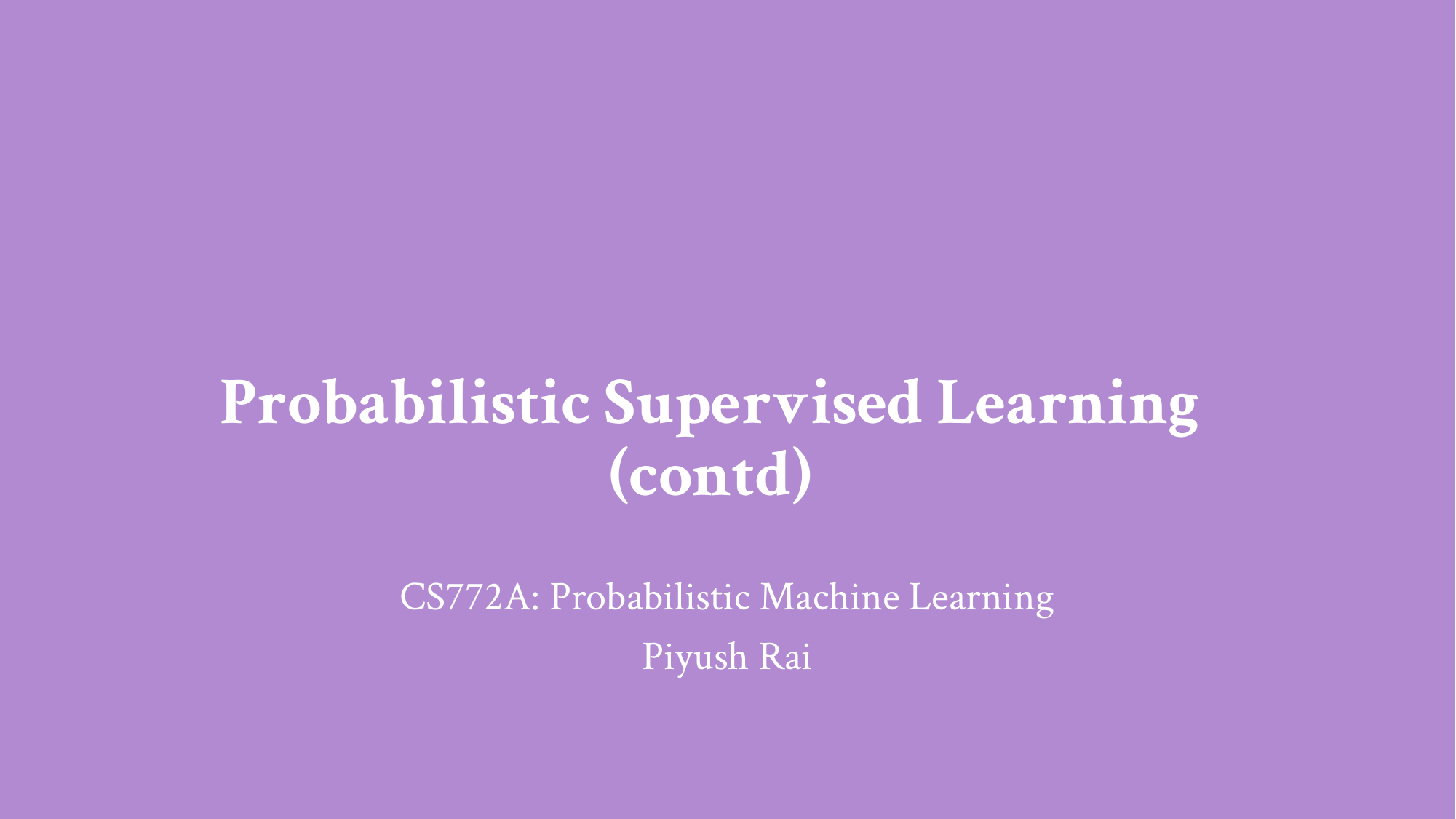

# Probabilistic Supervised Learning (contd)
CS772A: Probabilistic Machine Learning
Piyush Rai